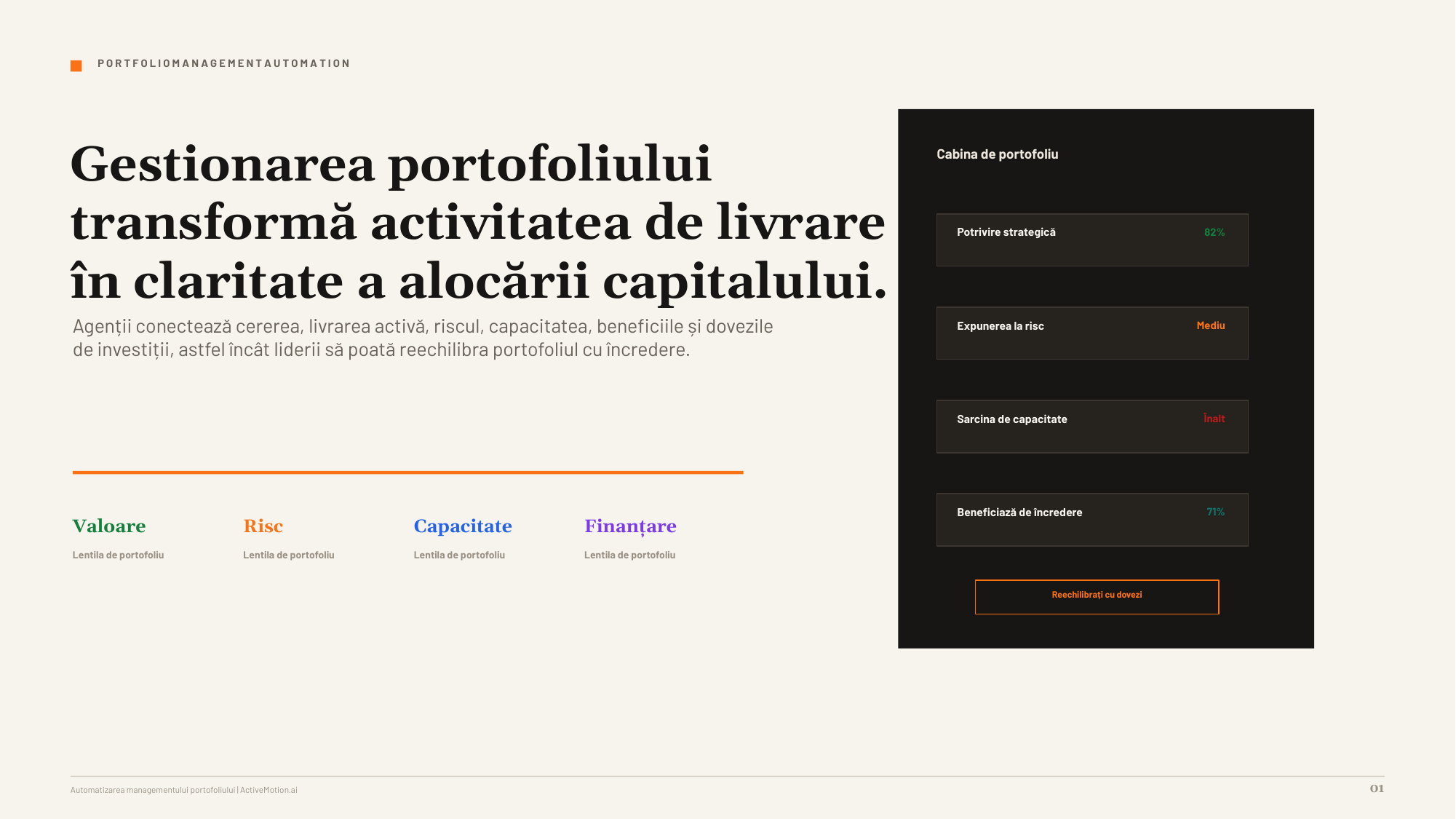

P O R T F O L I O M A N A G E M E N T A U T O M A T I O N

Gestionarea portofoliului transformă activitatea de livrare în claritate a alocării capitalului.
Cabina de portofoliu

Potrivire strategică
82%

Agenții conectează cererea, livrarea activă, riscul, capacitatea, beneficiile și dovezile de investiții, astfel încât liderii să poată reechilibra portofoliul cu încredere.
Expunerea la risc
Mediu

Sarcina de capacitate
Înalt

Beneficiază de încredere
71%
Valoare
Risc
Capacitate
Finanțare
Lentila de portofoliu
Lentila de portofoliu
Lentila de portofoliu
Lentila de portofoliu

Reechilibrați cu dovezi

01
Automatizarea managementului portofoliului | ActiveMotion.ai